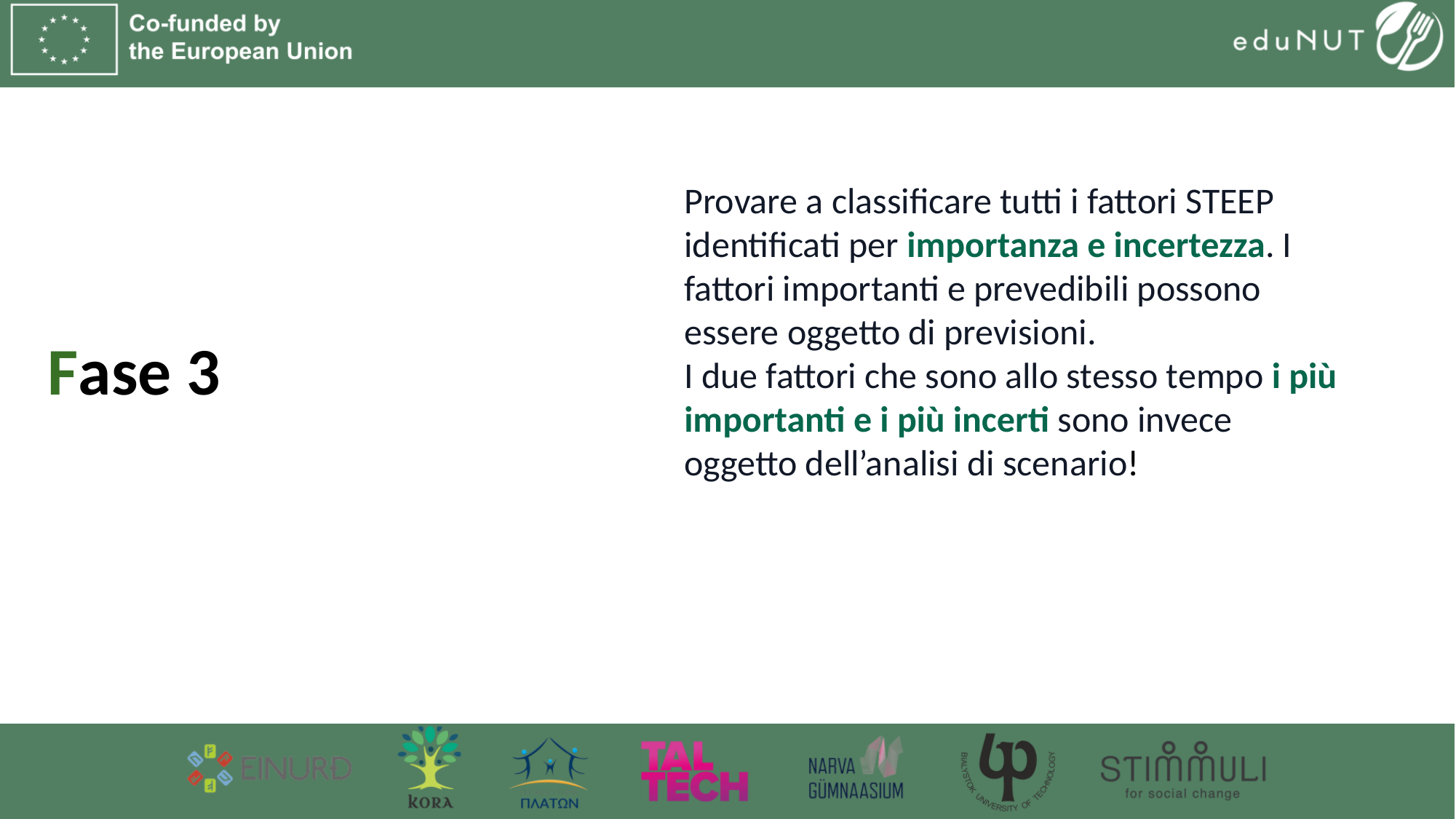

Provare a classificare tutti i fattori STEEP identificati per importanza e incertezza. I fattori importanti e prevedibili possono essere oggetto di previsioni.
I due fattori che sono allo stesso tempo i più importanti e i più incerti sono invece oggetto dell’analisi di scenario!

# Fase 3Select driving forces